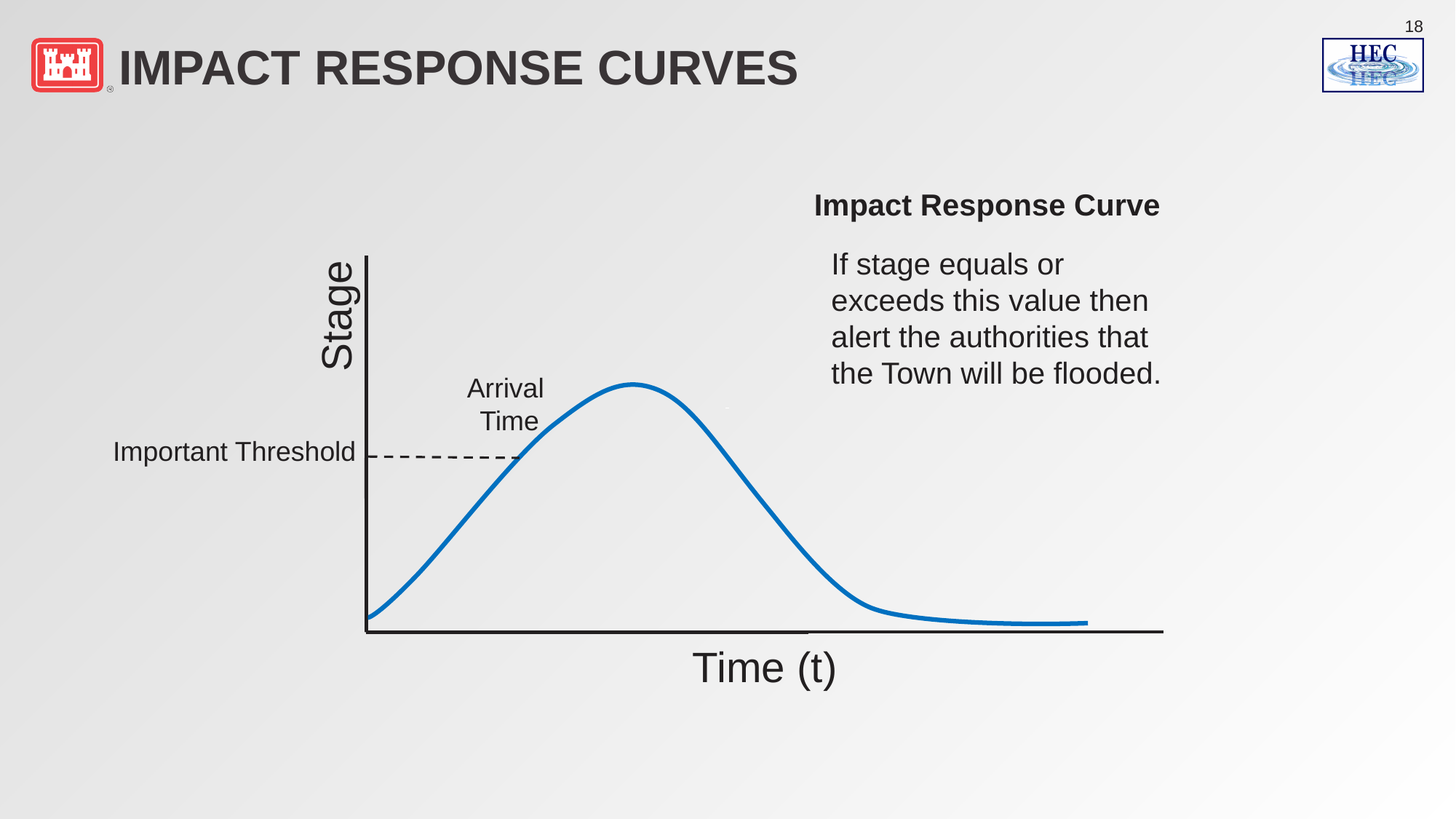

# Impact response curves
Impact Response Curve
If stage equals or exceeds this value then alert the authorities that the Town will be flooded.
Stage
Arrival
Time

Important Threshold
Time (t)